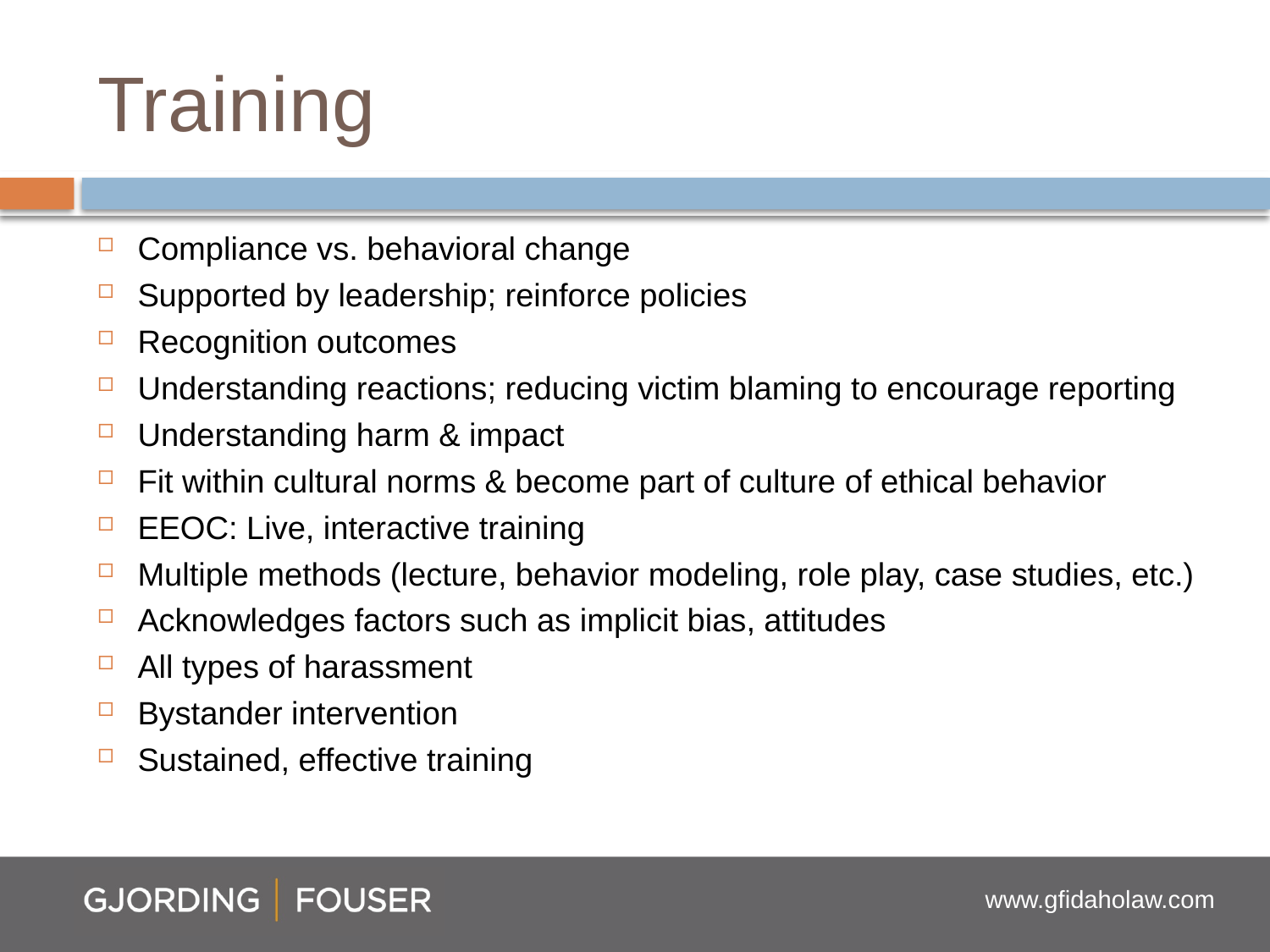

# Training
Compliance vs. behavioral change
Supported by leadership; reinforce policies
Recognition outcomes
Understanding reactions; reducing victim blaming to encourage reporting
Understanding harm & impact
Fit within cultural norms & become part of culture of ethical behavior
EEOC: Live, interactive training
Multiple methods (lecture, behavior modeling, role play, case studies, etc.)
Acknowledges factors such as implicit bias, attitudes
All types of harassment
Bystander intervention
Sustained, effective training